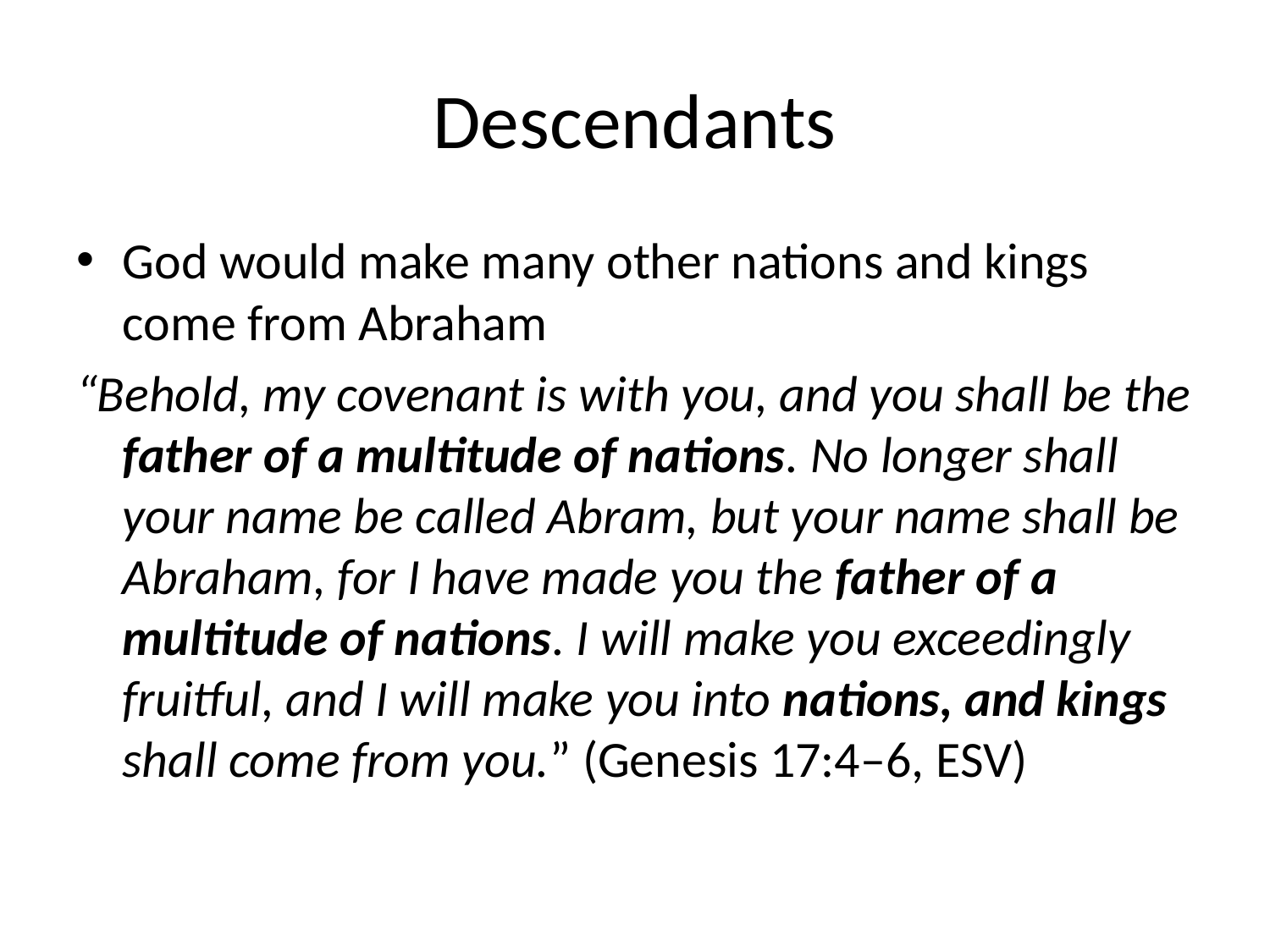

# Descendants
God would make many other nations and kings come from Abraham
“Behold, my covenant is with you, and you shall be the father of a multitude of nations. No longer shall your name be called Abram, but your name shall be Abraham, for I have made you the father of a multitude of nations. I will make you exceedingly fruitful, and I will make you into nations, and kings shall come from you.” (Genesis 17:4–6, ESV)